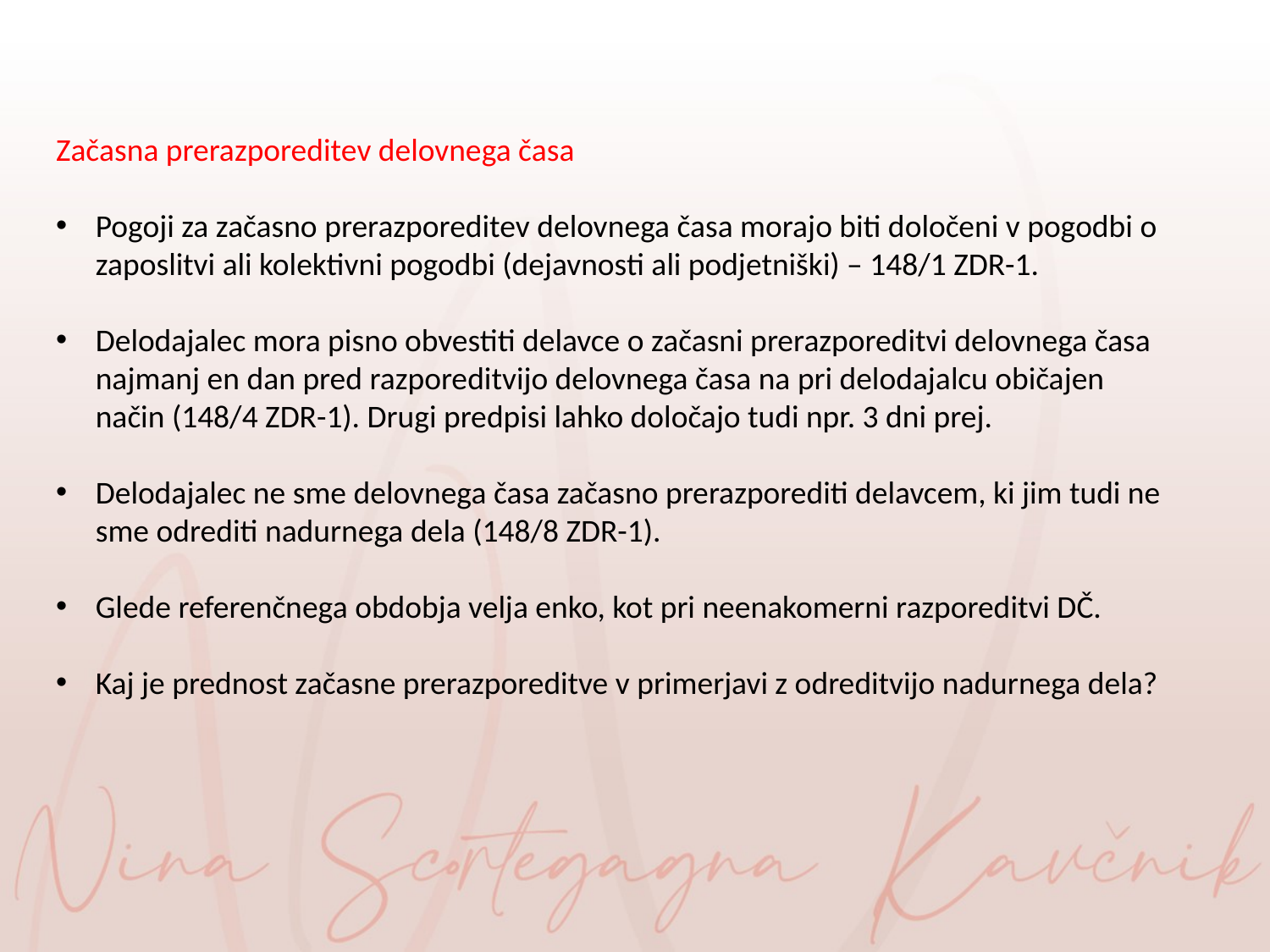

Začasna prerazporeditev delovnega časa

Pogoji za začasno prerazporeditev delovnega časa morajo biti določeni v pogodbi o zaposlitvi ali kolektivni pogodbi (dejavnosti ali podjetniški) – 148/1 ZDR-1.

Delodajalec mora pisno obvestiti delavce o začasni prerazporeditvi delovnega časa najmanj en dan pred razporeditvijo delovnega časa na pri delodajalcu običajen način (148/4 ZDR-1). Drugi predpisi lahko določajo tudi npr. 3 dni prej.

Delodajalec ne sme delovnega časa začasno prerazporediti delavcem, ki jim tudi ne sme odrediti nadurnega dela (148/8 ZDR-1).

Glede referenčnega obdobja velja enko, kot pri neenakomerni razporeditvi DČ.

Kaj je prednost začasne prerazporeditve v primerjavi z odreditvijo nadurnega dela?